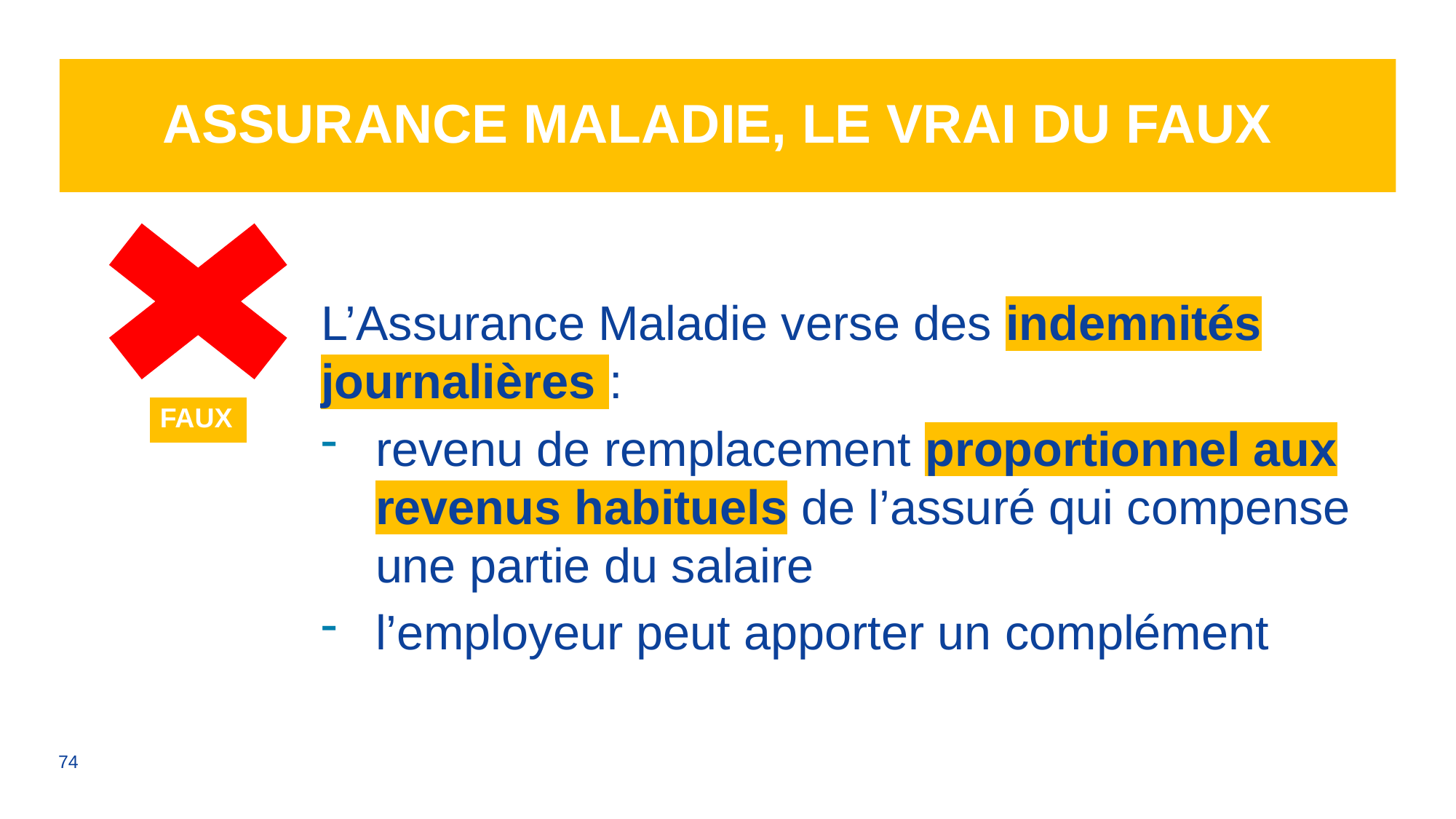

# Assurance Maladie, le vrai du faux

L’Assurance Maladie verse des indemnités journalières :
revenu de remplacement proportionnel aux revenus habituels de l’assuré qui compense une partie du salaire
l’employeur peut apporter un complément
| FAUX |
| --- |
74